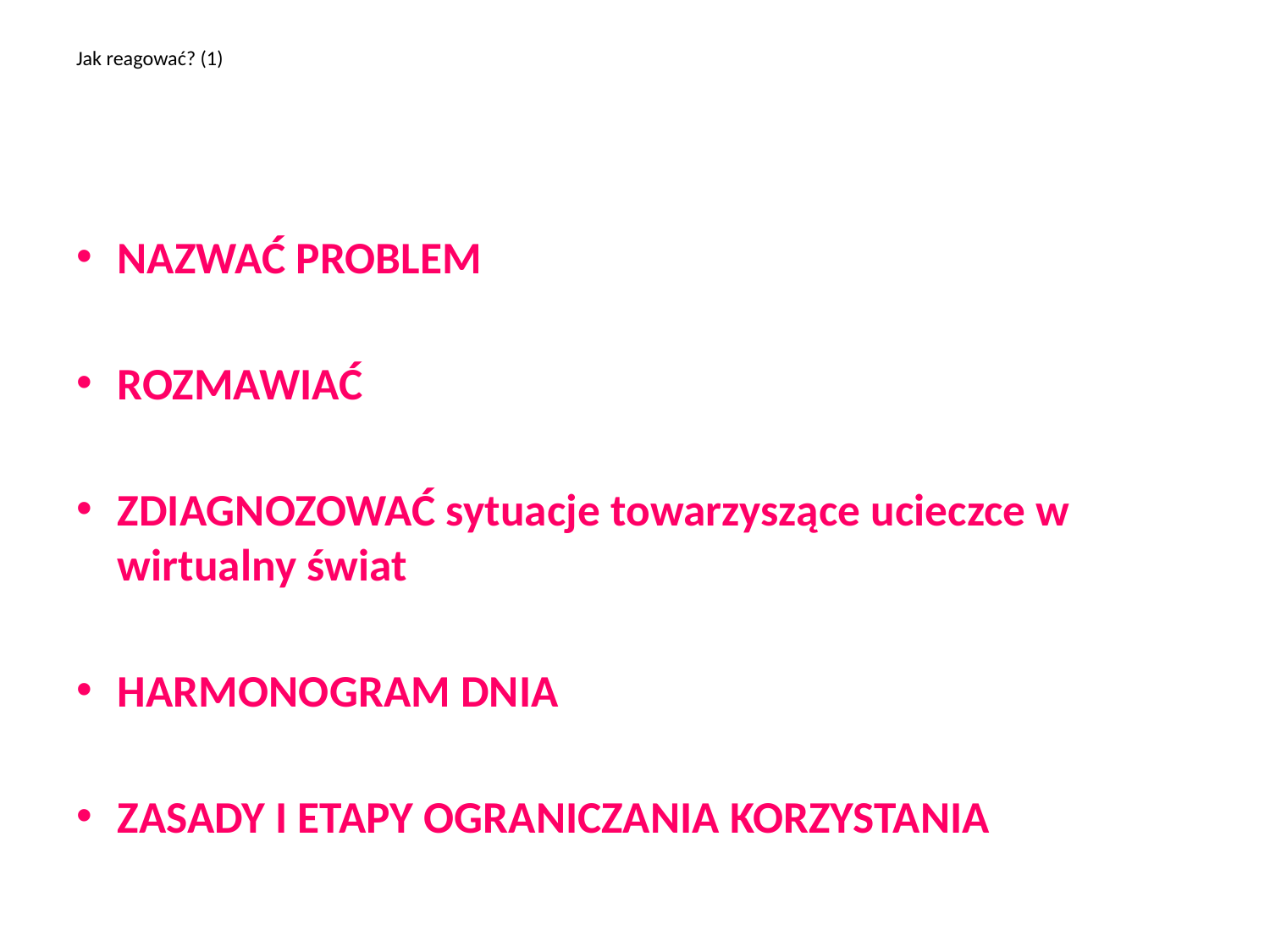

# Jak reagować? (1)
NAZWAĆ PROBLEM

ROZMAWIAĆ

ZDIAGNOZOWAĆ sytuacje towarzyszące ucieczce w wirtualny świat

HARMONOGRAM DNIA

ZASADY I ETAPY OGRANICZANIA KORZYSTANIA